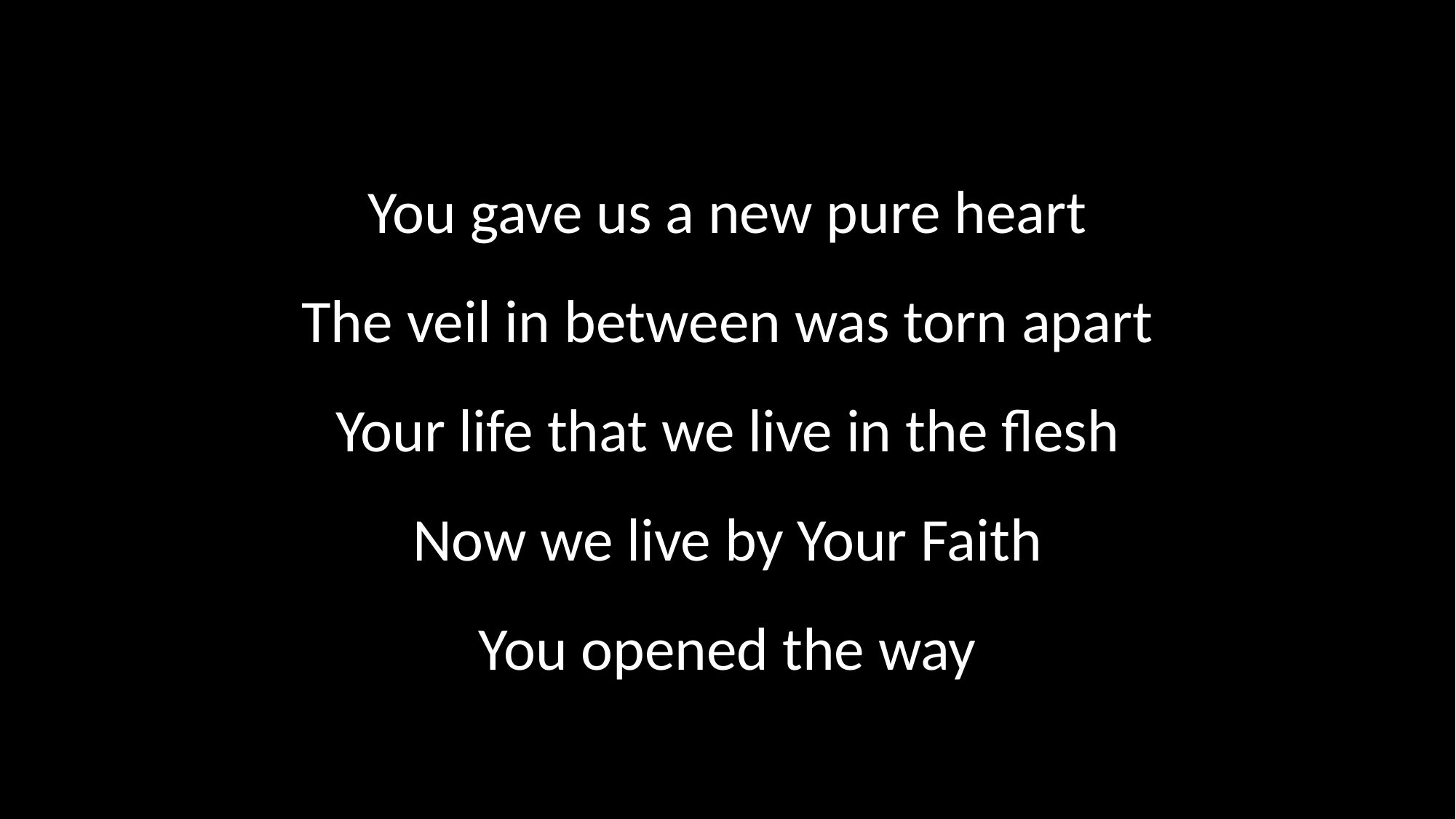

You gave us a new pure heart
The veil in between was torn apart
Your life that we live in the flesh
Now we live by Your Faith
You opened the way